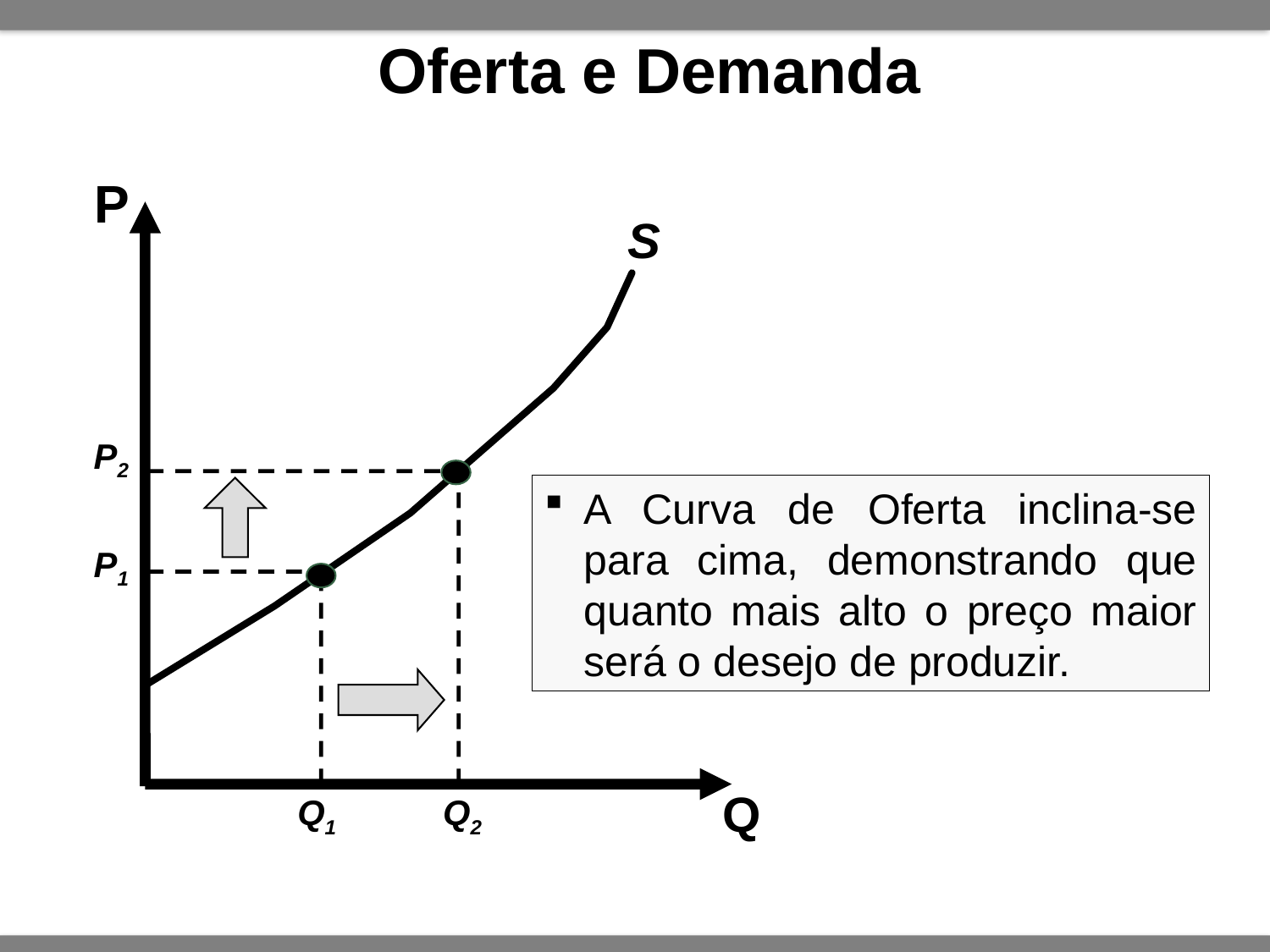

# Oferta e Demanda
P

S

P2

Q2
A Curva de Oferta inclina-se para cima, demonstrando que quanto mais alto o preço maior será o desejo de produzir.
P1

Q1
Q